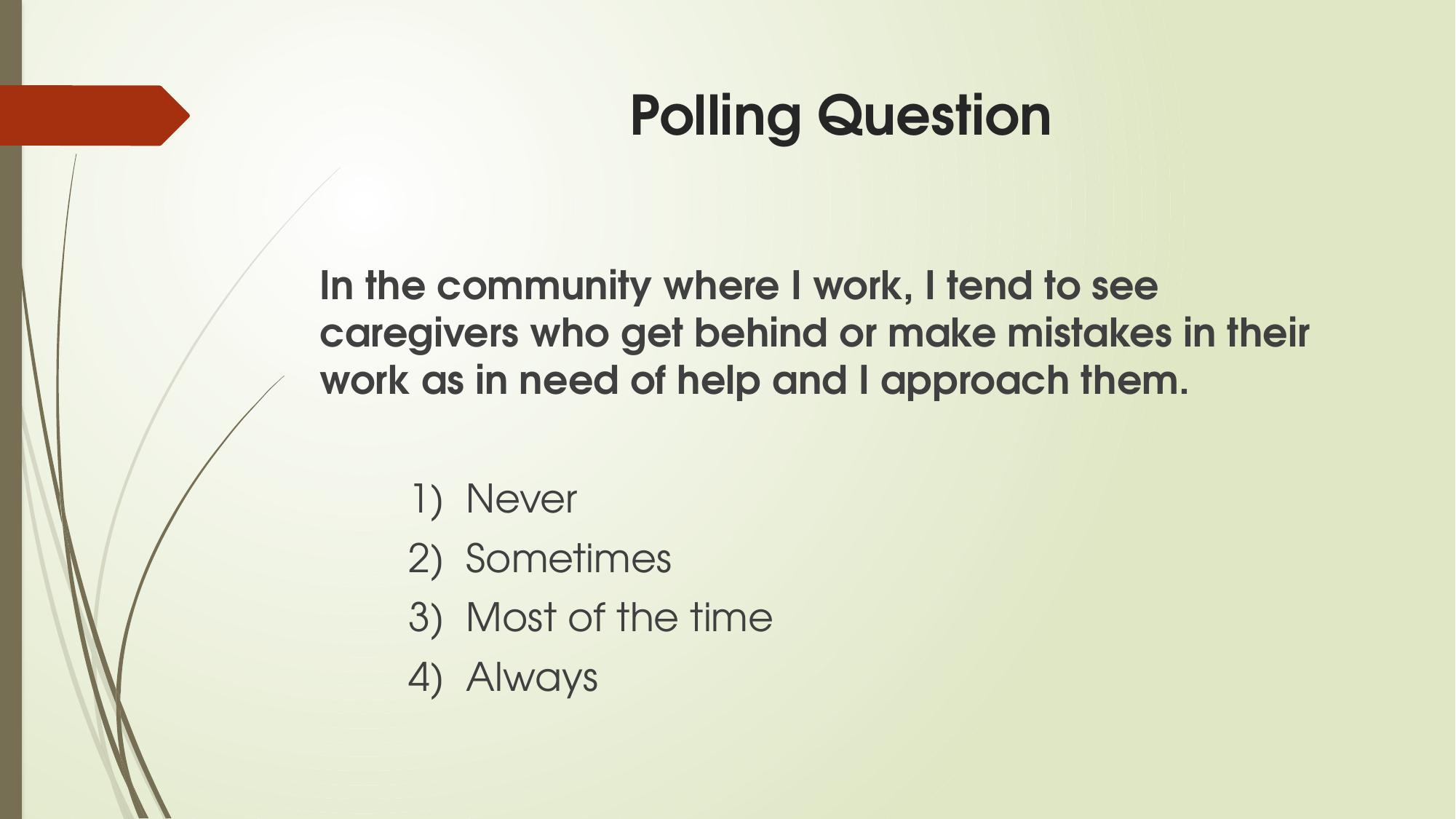

# Polling Question
In the community where I work, I tend to see caregivers who get behind or make mistakes in their work as in need of help and I approach them.

 	1)  Never
	2)  Sometimes
	3)  Most of the time
	4)  Always